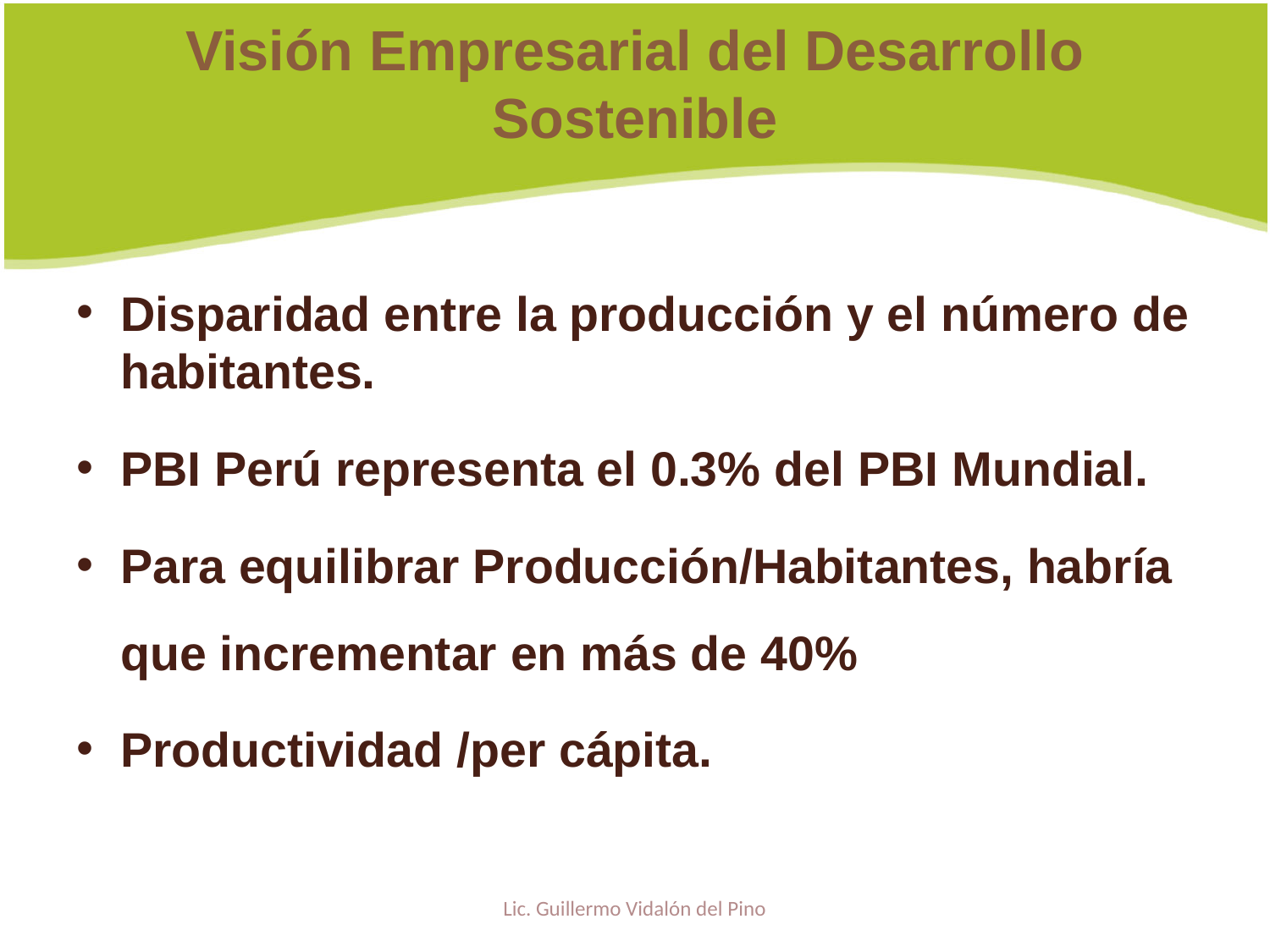

# Visión Empresarial del Desarrollo Sostenible
Disparidad entre la producción y el número de habitantes.
PBI Perú representa el 0.3% del PBI Mundial.
Para equilibrar Producción/Habitantes, habría que incrementar en más de 40%
Productividad /per cápita.
Lic. Guillermo Vidalón del Pino